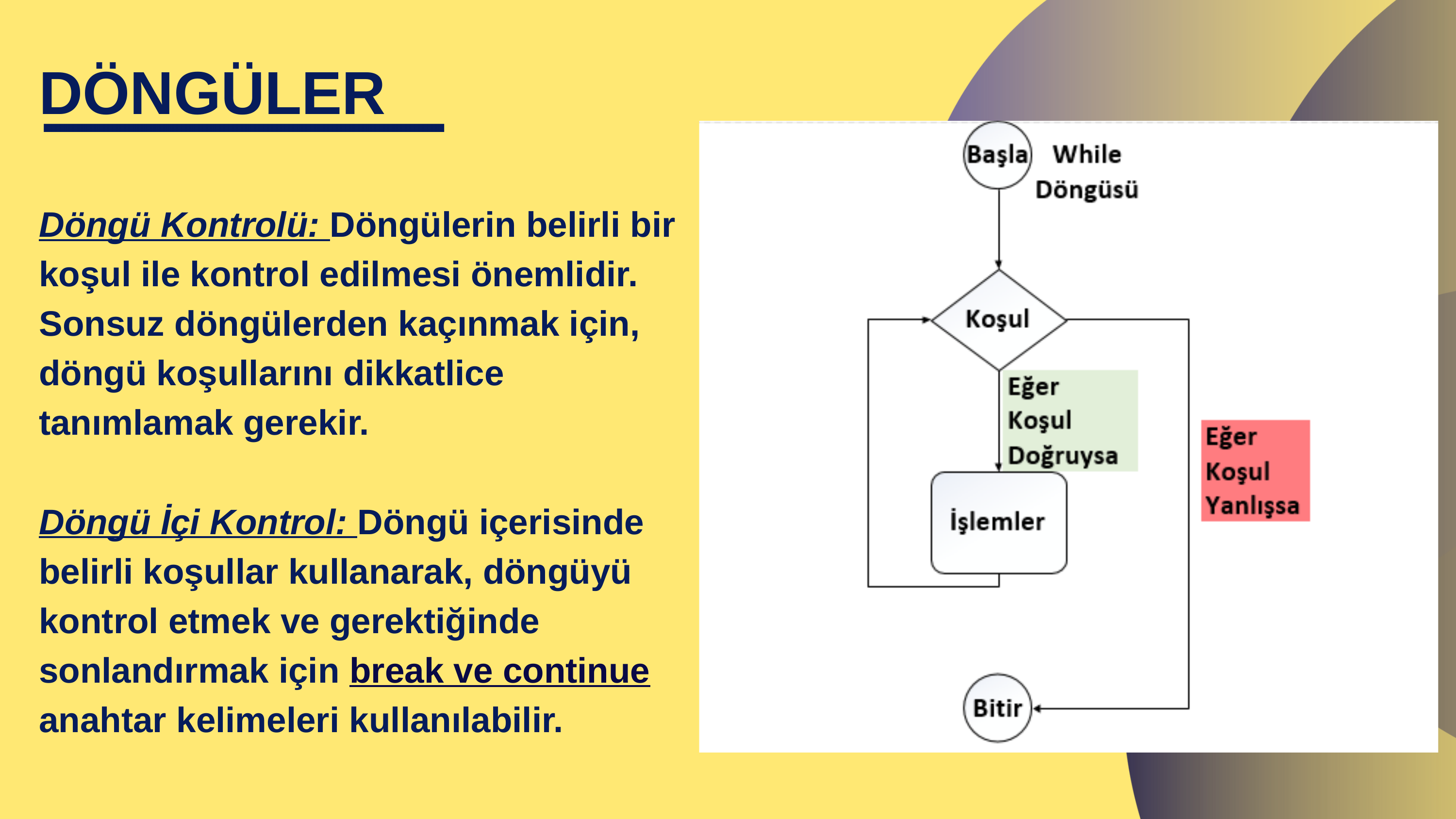

DÖNGÜLER

Döngü Kontrolü: Döngülerin belirli bir koşul ile kontrol edilmesi önemlidir. Sonsuz döngülerden kaçınmak için, döngü koşullarını dikkatlice tanımlamak gerekir.

Döngü İçi Kontrol: Döngü içerisinde belirli koşullar kullanarak, döngüyü kontrol etmek ve gerektiğinde sonlandırmak için break ve continue anahtar kelimeleri kullanılabilir.